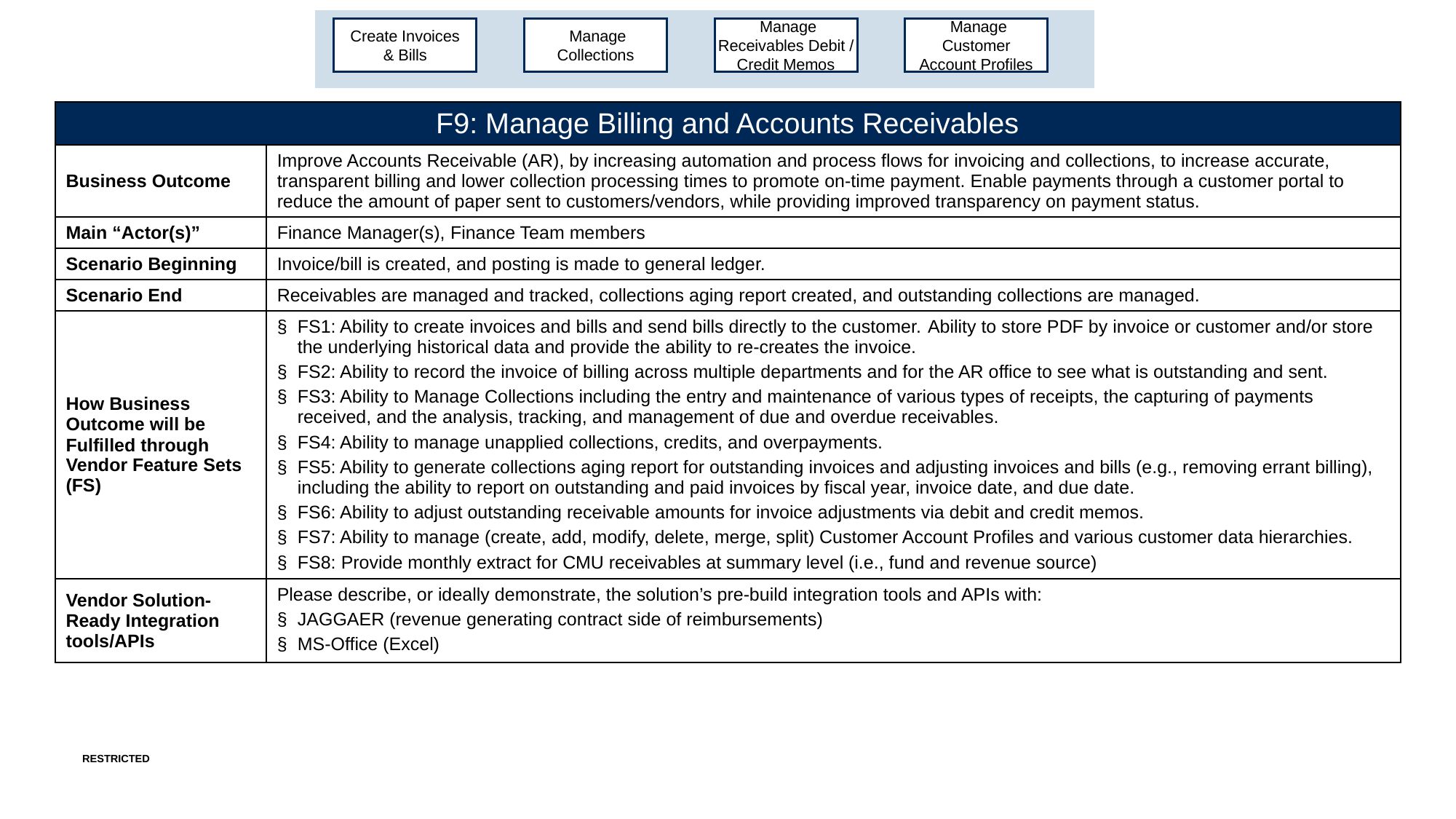

Create Invoices & Bills
 Manage Collections
 Manage Receivables Debit / Credit Memos
 Manage Customer Account Profiles
| F9: Manage Billing and Accounts Receivables |  |
| --- | --- |
| Business Outcome | Improve Accounts Receivable (AR), by increasing automation and process flows for invoicing and collections, to increase accurate, transparent billing and lower collection processing times to promote on-time payment. Enable payments through a customer portal to reduce the amount of paper sent to customers/vendors, while providing improved transparency on payment status. |
| Main “Actor(s)” | Finance Manager(s), Finance Team members |
| Scenario Beginning | Invoice/bill is created, and posting is made to general ledger. |
| Scenario End | Receivables are managed and tracked, collections aging report created, and outstanding collections are managed. |
| How Business Outcome will be Fulfilled through Vendor Feature Sets (FS) | FS1: Ability to create invoices and bills and send bills directly to the customer. Ability to store PDF by invoice or customer and/or store the underlying historical data and provide the ability to re-creates the invoice. FS2: Ability to record the invoice of billing across multiple departments and for the AR office to see what is outstanding and sent. FS3: Ability to Manage Collections including the entry and maintenance of various types of receipts, the capturing of payments received, and the analysis, tracking, and management of due and overdue receivables. FS4: Ability to manage unapplied collections, credits, and overpayments. FS5: Ability to generate collections aging report for outstanding invoices and adjusting invoices and bills (e.g., removing errant billing), including the ability to report on outstanding and paid invoices by fiscal year, invoice date, and due date. FS6: Ability to adjust outstanding receivable amounts for invoice adjustments via debit and credit memos. FS7: Ability to manage (create, add, modify, delete, merge, split) Customer Account Profiles and various customer data hierarchies. FS8: Provide monthly extract for CMU receivables at summary level (i.e., fund and revenue source) |
| Vendor Solution-Ready Integration tools/APIs | Please describe, or ideally demonstrate, the solution’s pre-build integration tools and APIs with: JAGGAER (revenue generating contract side of reimbursements) MS-Office (Excel) |